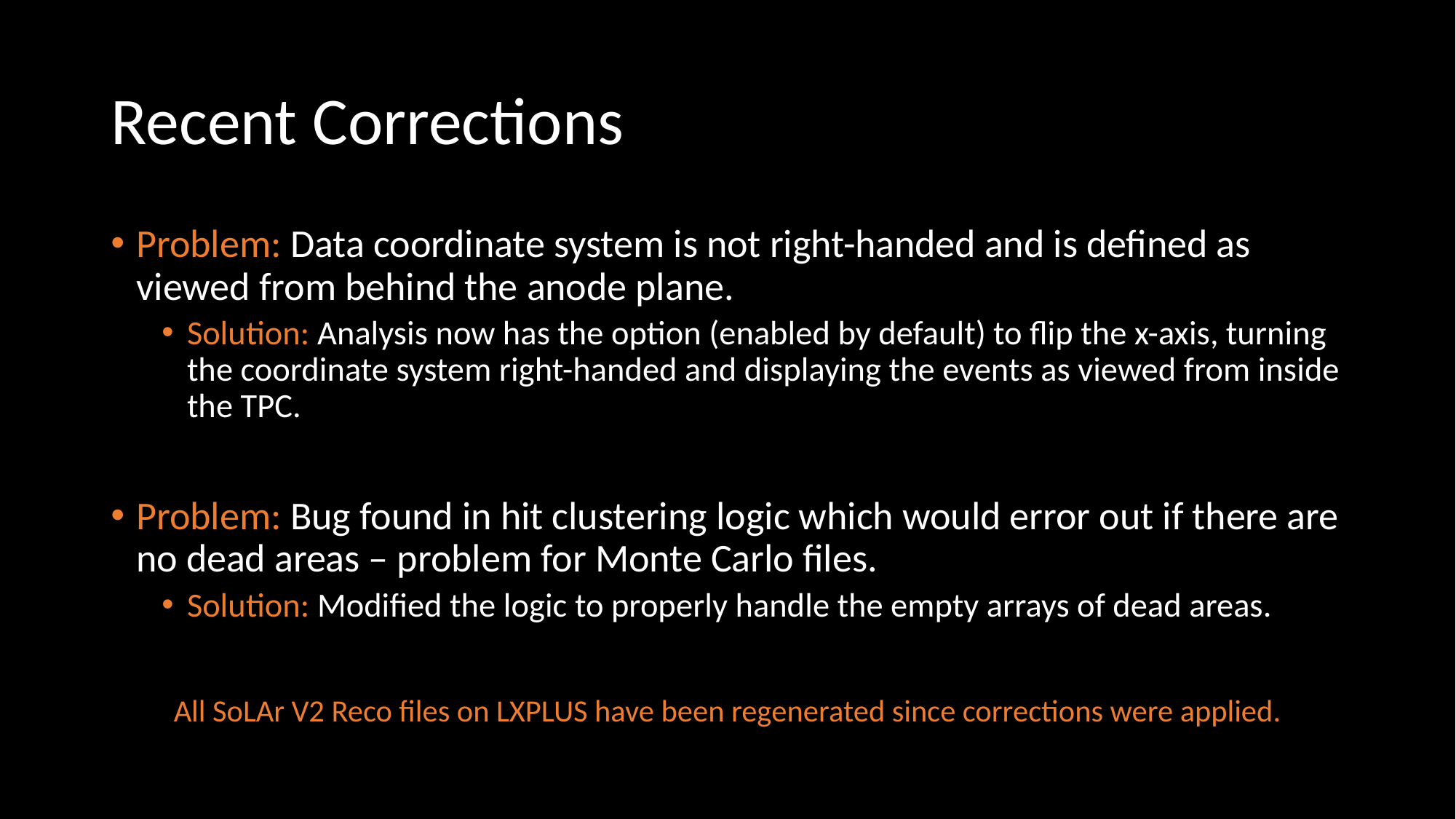

# Recent Corrections
Problem: Data coordinate system is not right-handed and is defined as viewed from behind the anode plane.
Solution: Analysis now has the option (enabled by default) to flip the x-axis, turning the coordinate system right-handed and displaying the events as viewed from inside the TPC.

Problem: Bug found in hit clustering logic which would error out if there are no dead areas – problem for Monte Carlo files.
Solution: Modified the logic to properly handle the empty arrays of dead areas.

All SoLAr V2 Reco files on LXPLUS have been regenerated since corrections were applied.